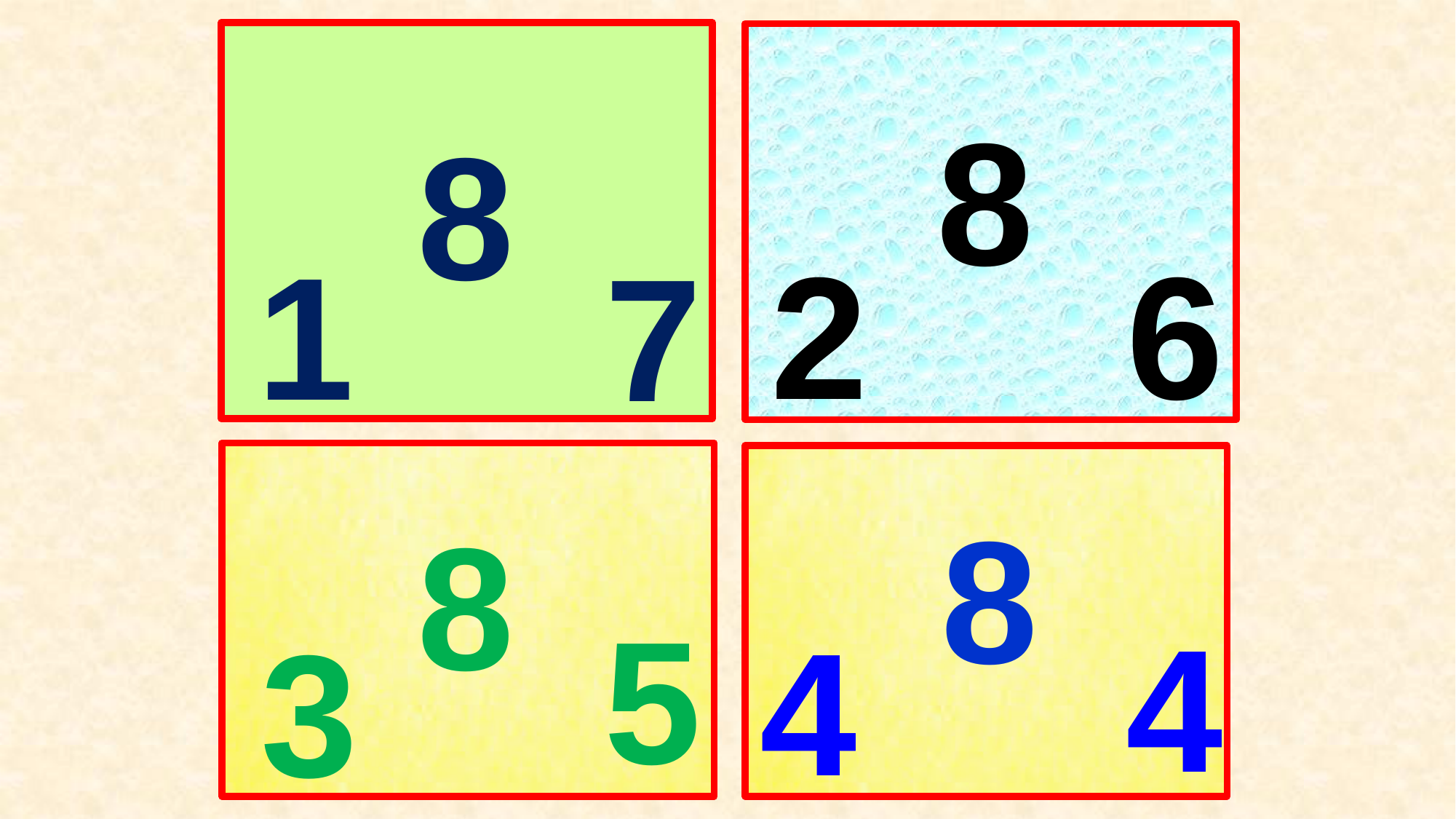

8
8
2
6
1
7

8
8
5
4
4
3